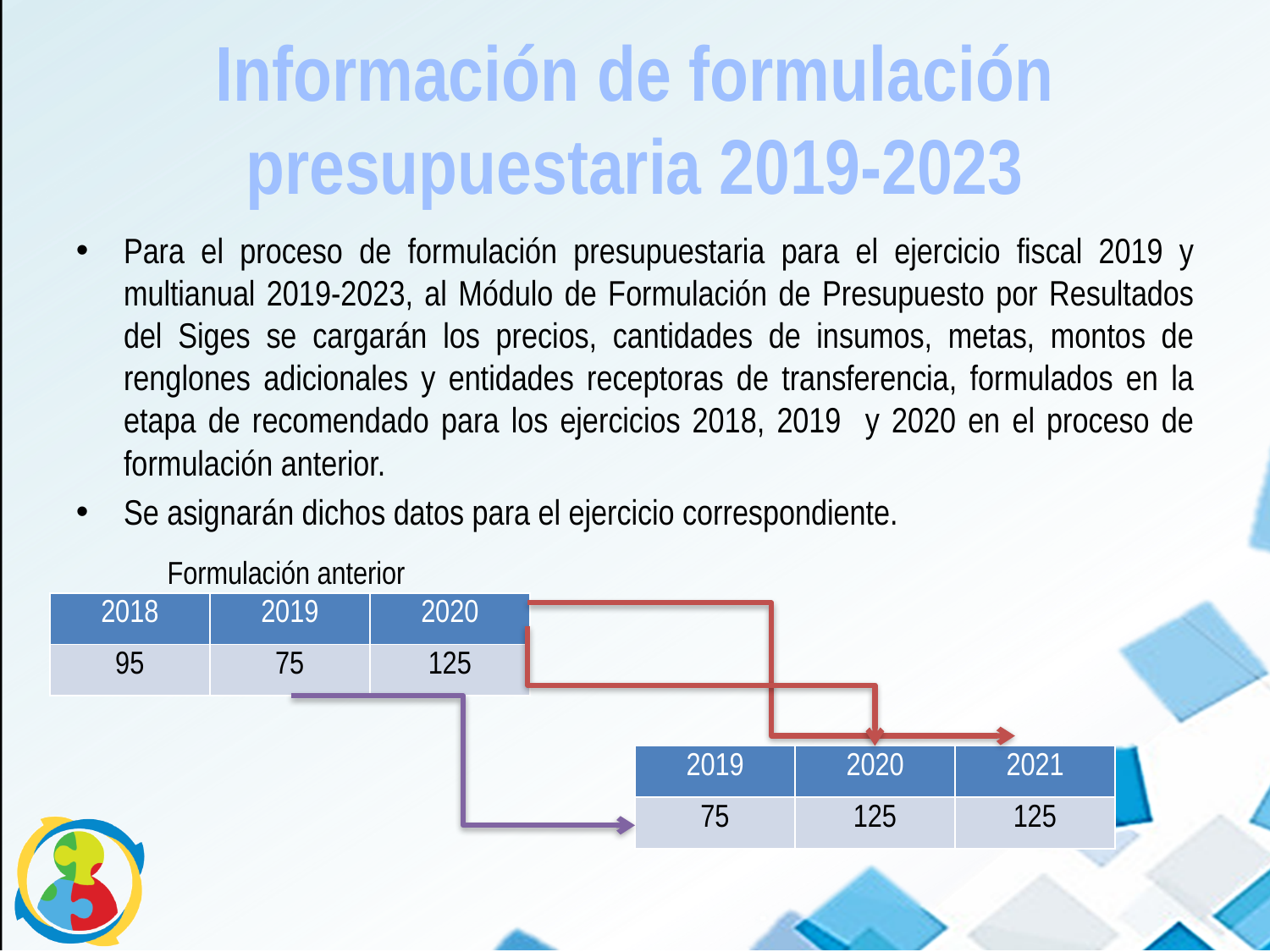

# Información de formulación presupuestaria 2019-2023
Para el proceso de formulación presupuestaria para el ejercicio fiscal 2019 y multianual 2019-2023, al Módulo de Formulación de Presupuesto por Resultados del Siges se cargarán los precios, cantidades de insumos, metas, montos de renglones adicionales y entidades receptoras de transferencia, formulados en la etapa de recomendado para los ejercicios 2018, 2019  y 2020 en el proceso de formulación anterior.
Se asignarán dichos datos para el ejercicio correspondiente.

Formulación anterior
| 2018 | 2019 | 2020 |
| --- | --- | --- |
| 95 | 75 | 125 |
| 2019 | 2020 | 2021 |
| --- | --- | --- |
| 75 | 125 | 125 |